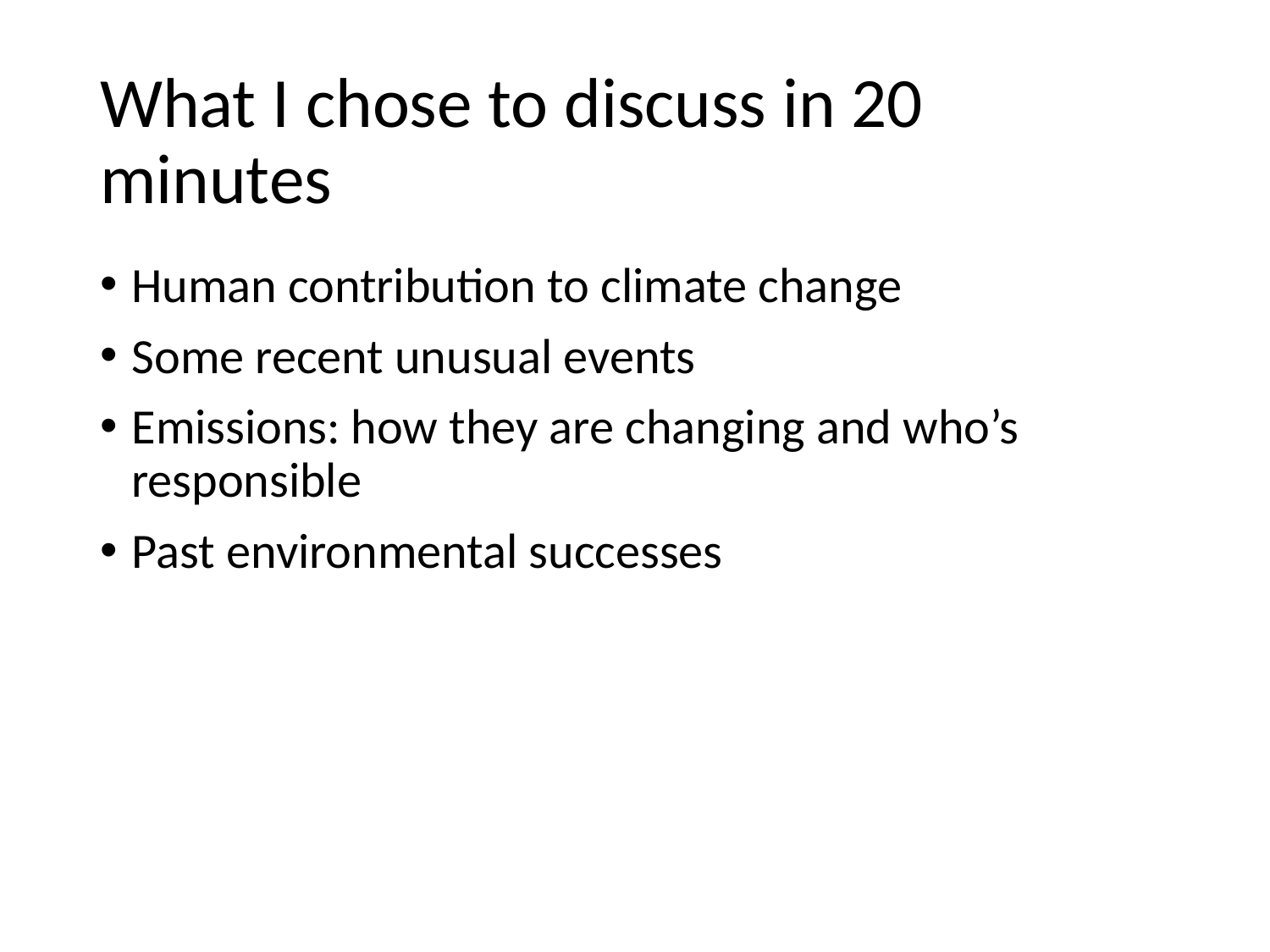

# What I chose to discuss in 20 minutes
Human contribution to climate change
Some recent unusual events
Emissions: how they are changing and who’s responsible
Past environmental successes